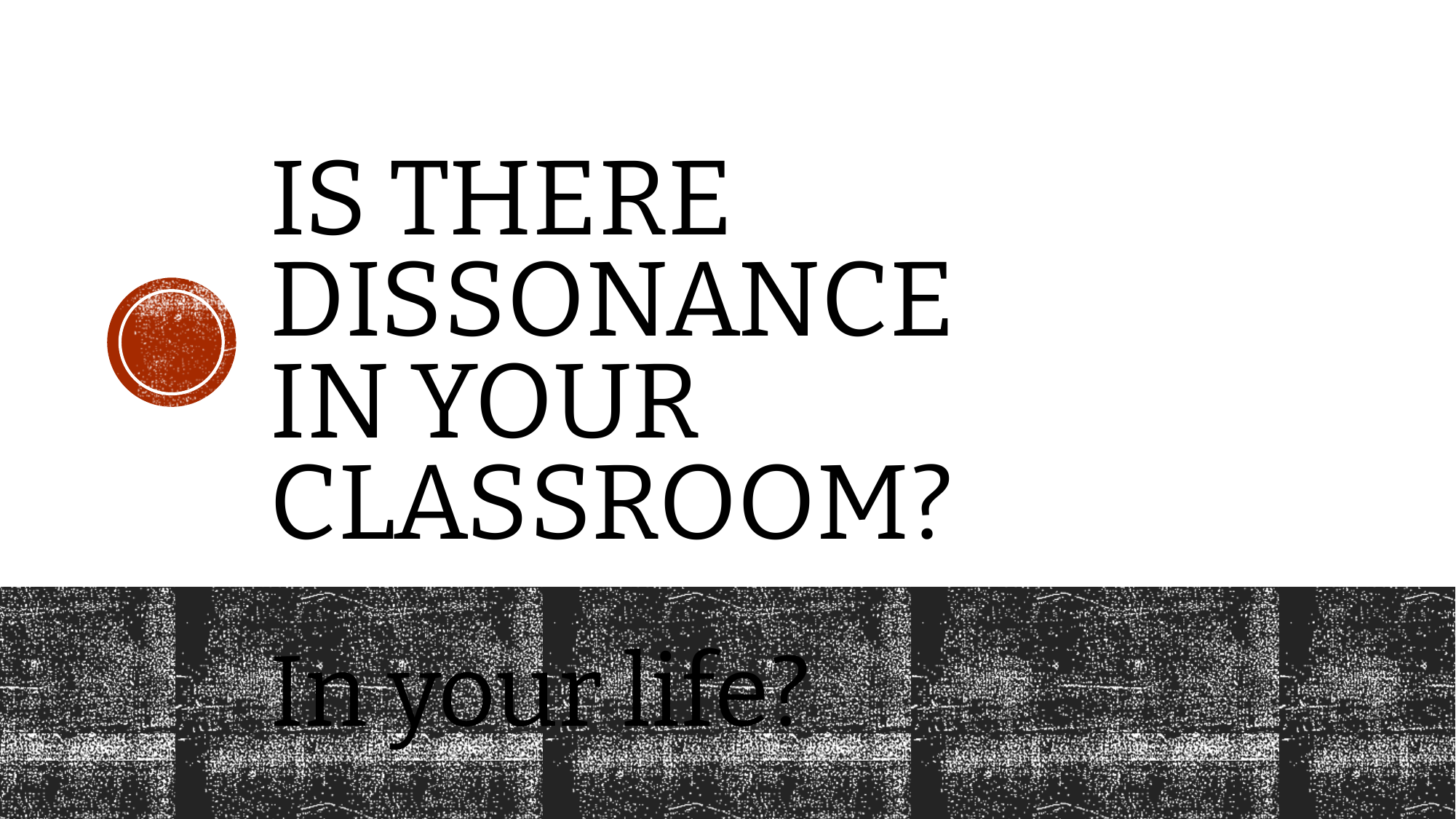

# Is there dissonance in Your classroom?
In your life?